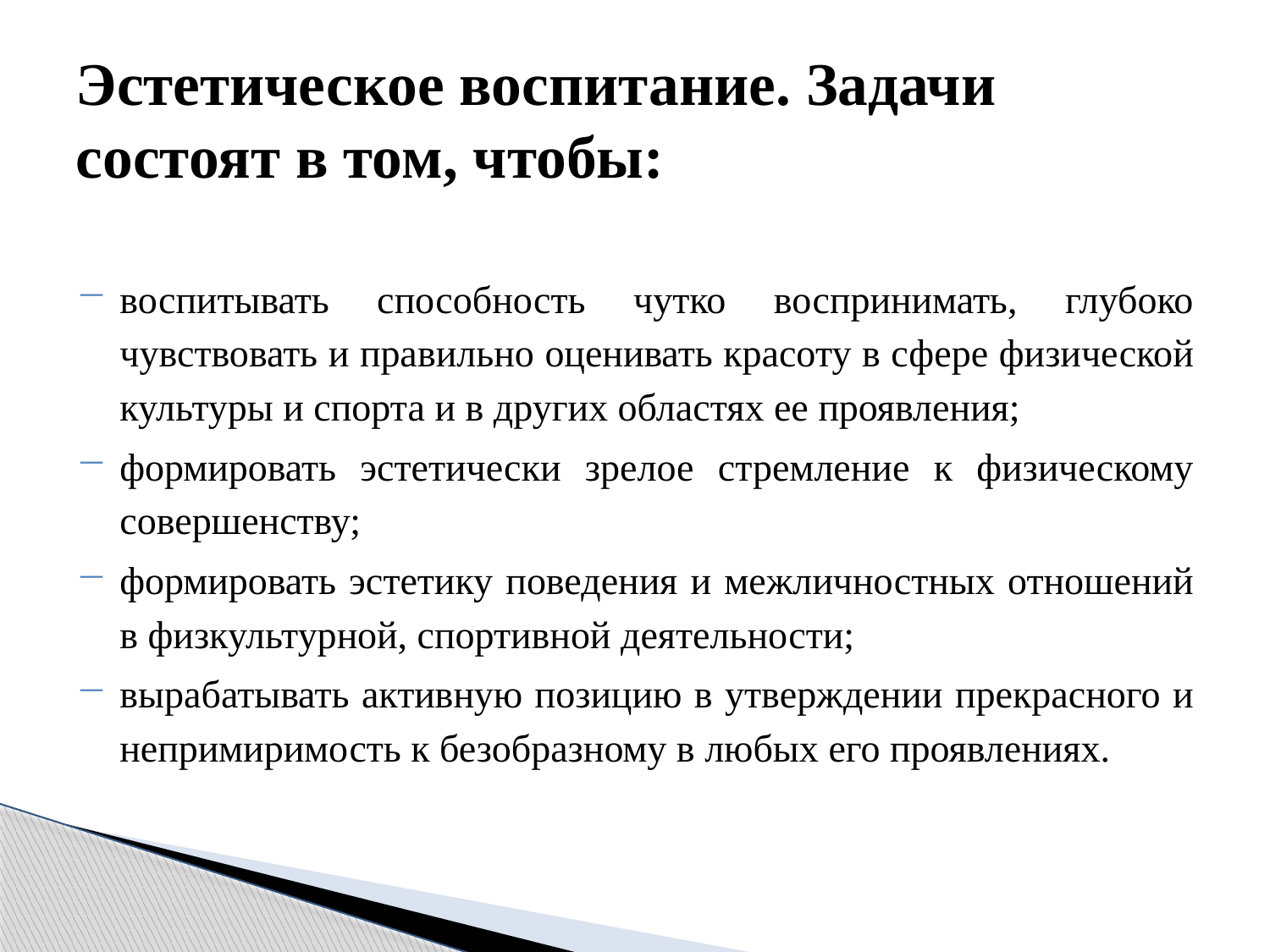

# Эстетическое воспитание. Задачи состоят в том, чтобы:

воспитывать способность чутко воспринимать, глубоко чувствовать и правильно оценивать красоту в сфере физической культуры и спорта и в других областях ее проявления;
формировать эстетически зрелое стремление к физическому совершенству;
формировать эстетику поведения и межличностных отношений в физкультурной, спортивной деятельности;
вырабатывать активную позицию в утверждении прекрасного и непримиримость к безобразному в любых его проявлениях.